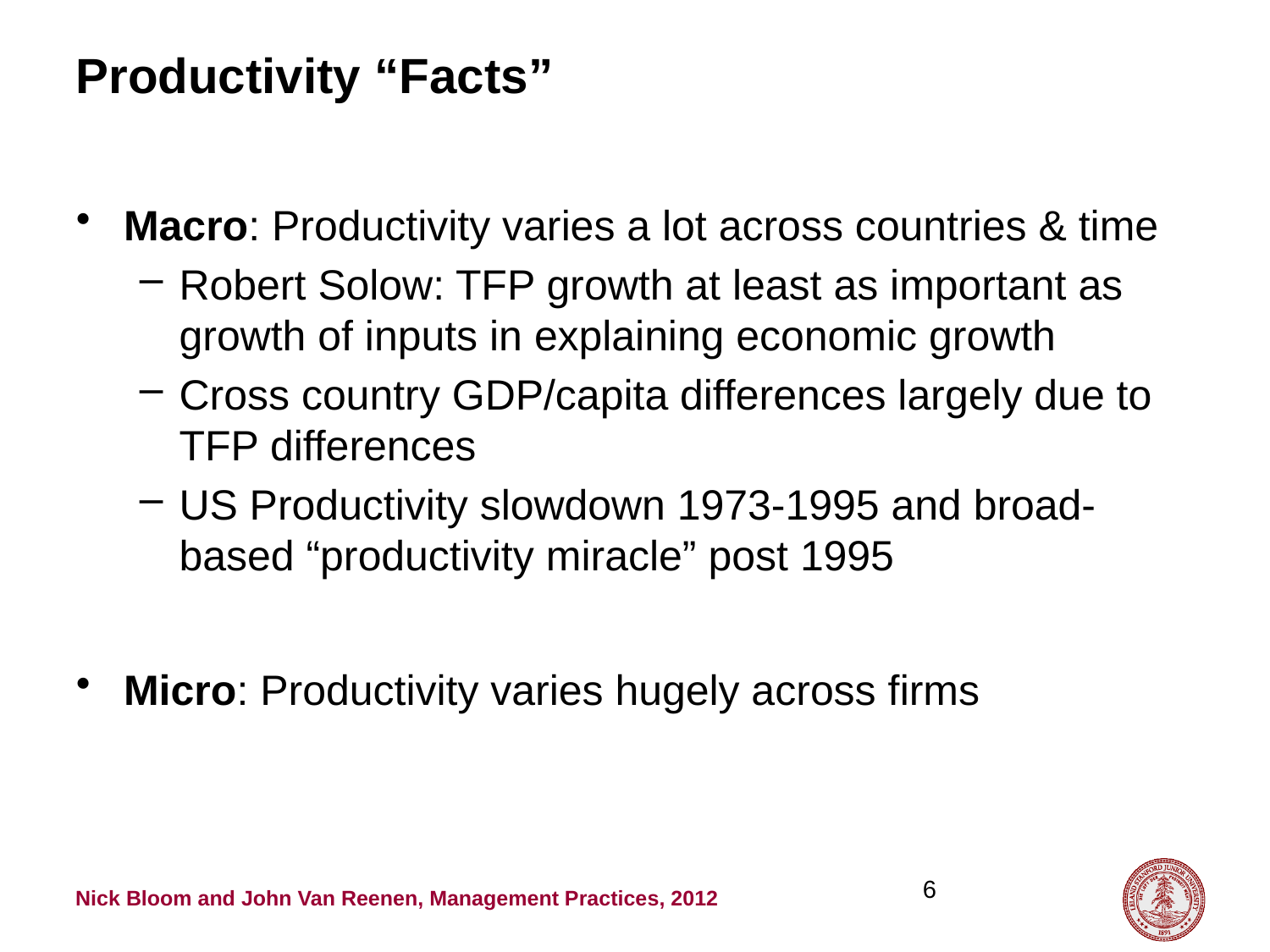

# Productivity “Facts”

Macro: Productivity varies a lot across countries & time
Robert Solow: TFP growth at least as important as growth of inputs in explaining economic growth
Cross country GDP/capita differences largely due to TFP differences
US Productivity slowdown 1973-1995 and broad-based “productivity miracle” post 1995

Micro: Productivity varies hugely across firms

6